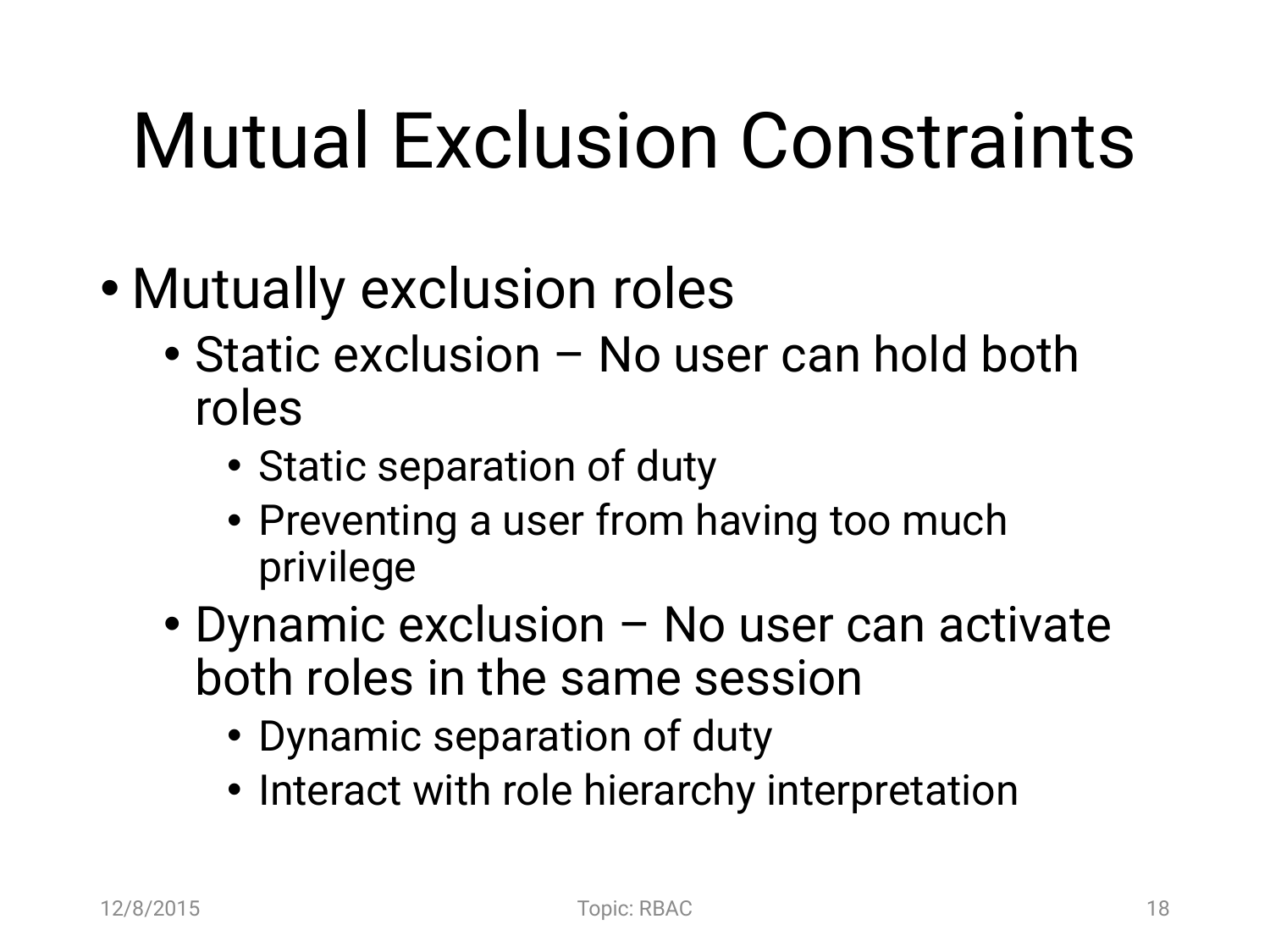

# Mutual Exclusion Constraints
Mutually exclusion roles
Static exclusion – No user can hold both roles
Static separation of duty
Preventing a user from having too much privilege
Dynamic exclusion – No user can activate both roles in the same session
Dynamic separation of duty
Interact with role hierarchy interpretation
12/8/2015
Topic: RBAC
18